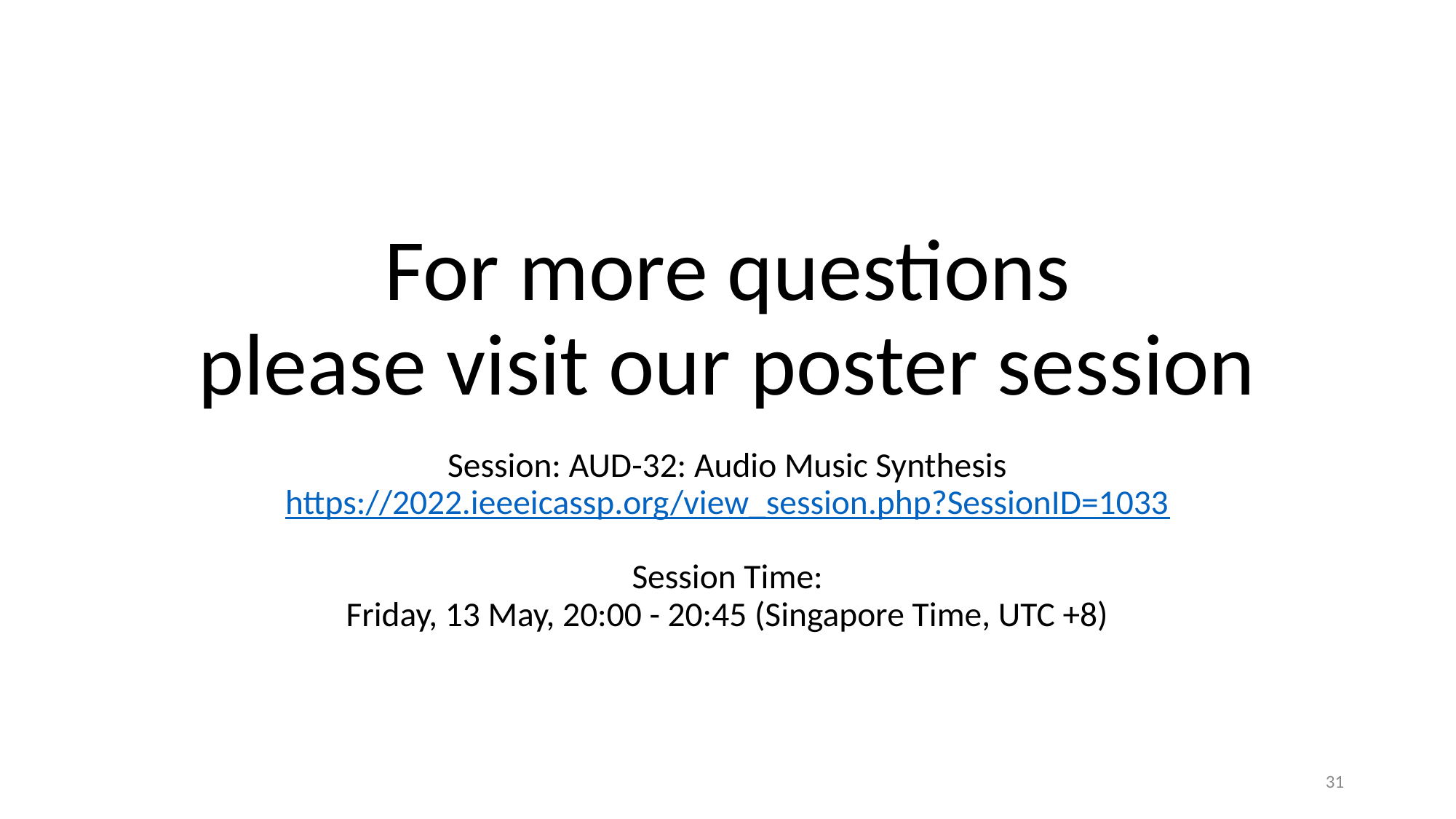

# For more questions please visit our poster session
Session: AUD-32: Audio Music Synthesis
https://2022.ieeeicassp.org/view_session.php?SessionID=1033
Session Time:
Friday, 13 May, 20:00 - 20:45 (Singapore Time, UTC +8)
31